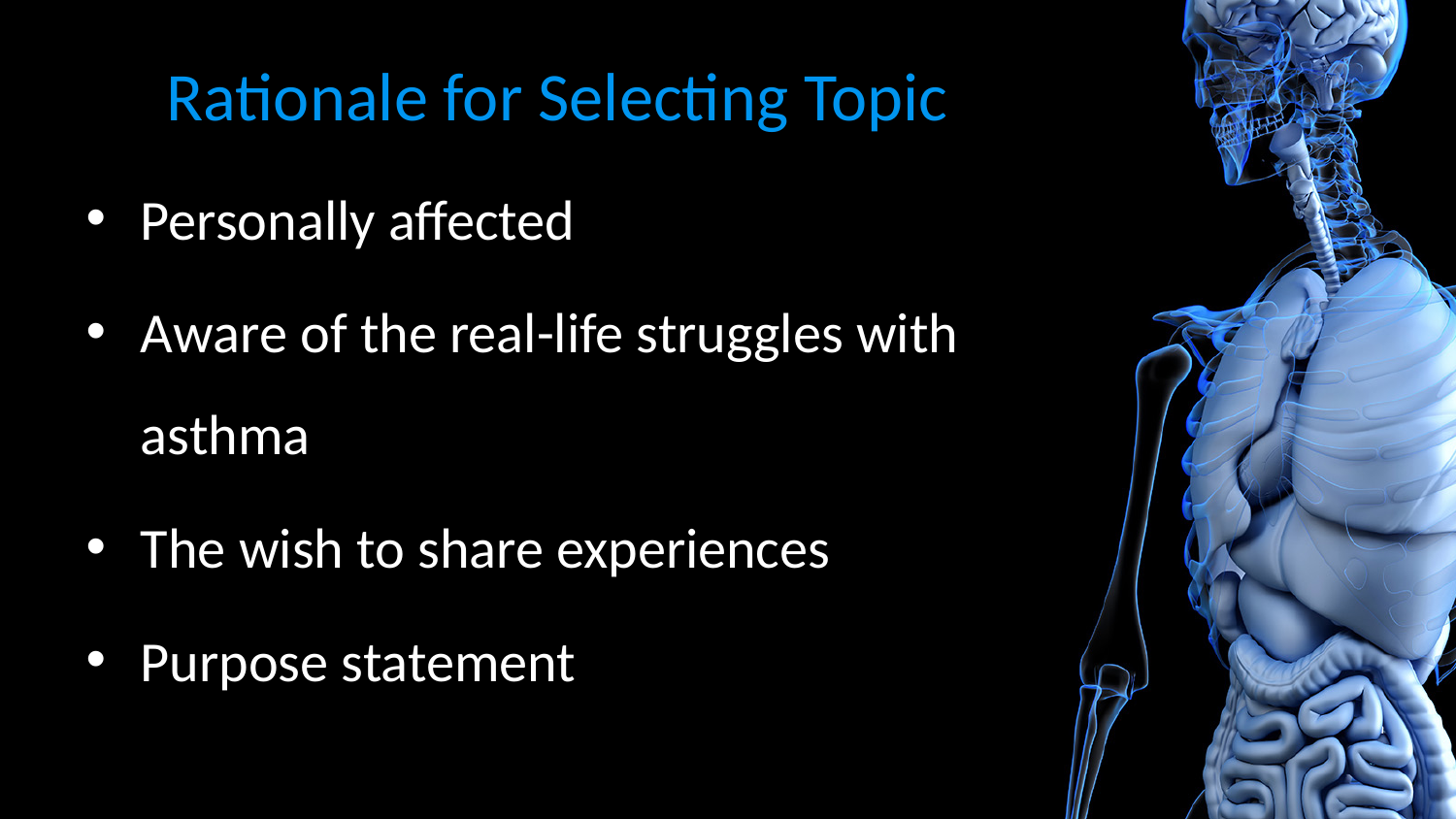

# Rationale for Selecting Topic
Personally affected
Aware of the real-life struggles with asthma
The wish to share experiences
Purpose statement